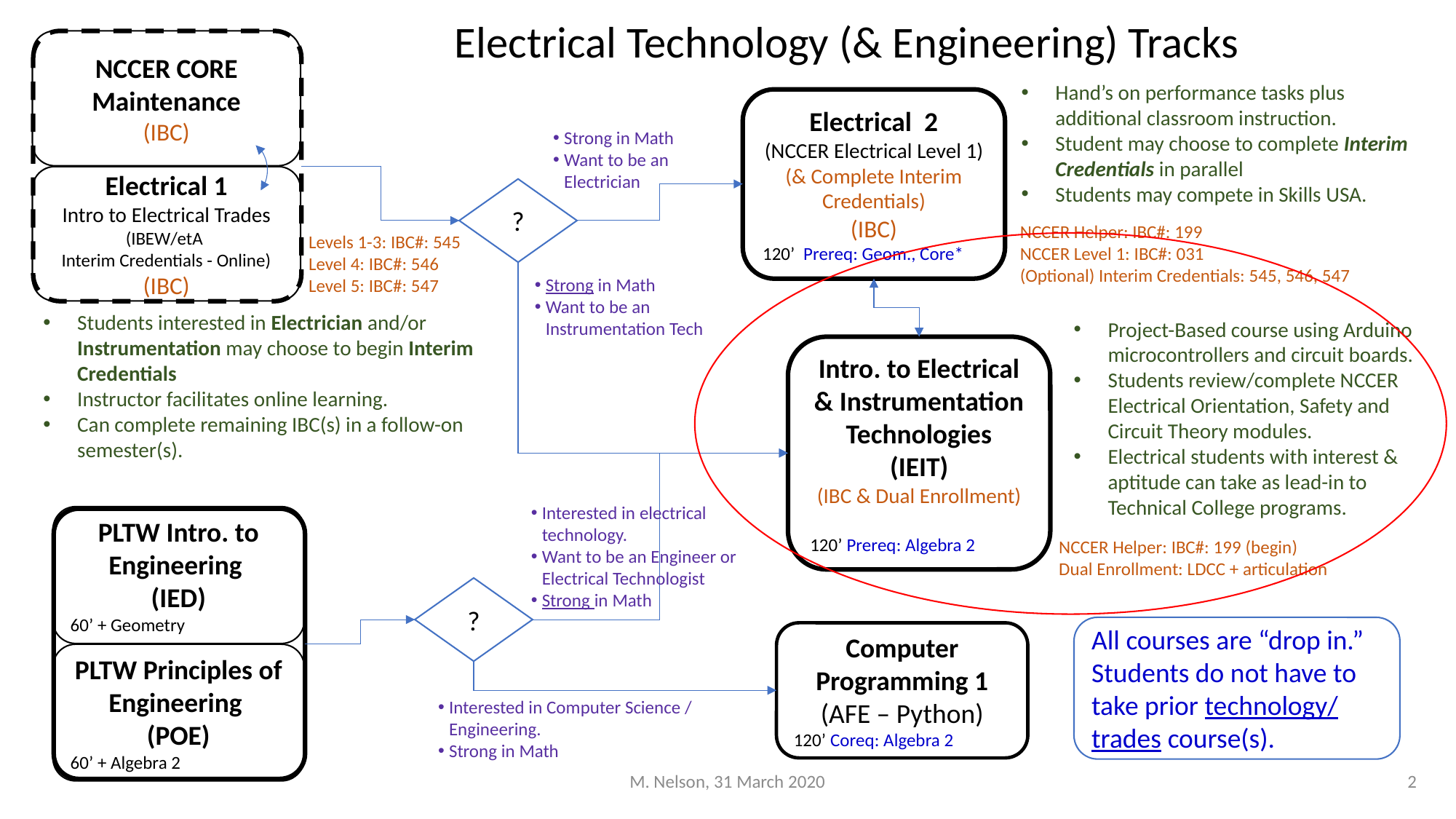

# Electrical Technology (& Engineering) Tracks
NCCER CORE
Maintenance
(IBC)

Electrical 1
Intro to Electrical Trades
(IBEW/etA
Interim Credentials - Online)
(IBC)
Hand’s on performance tasks plus additional classroom instruction.
Student may choose to complete Interim Credentials in parallel
Students may compete in Skills USA.
Electrical  2
(NCCER Electrical Level 1)
(& Complete Interim Credentials)
(IBC)
120’  Prereq: Geom., Core*
Strong in Math
Want to be an Electrician
?
NCCER Helper: IBC#: 199
NCCER Level 1: IBC#: 031
(Optional) Interim Credentials: 545, 546, 547
Levels 1-3: IBC#: 545
Level 4: IBC#: 546
Level 5: IBC#: 547

Strong in Math
Want to be an Instrumentation Tech
Students interested in Electrician and/or Instrumentation may choose to begin Interim Credentials
Instructor facilitates online learning.
Can complete remaining IBC(s) in a follow-on semester(s).
Project-Based course using Arduino microcontrollers and circuit boards.
Students review/complete NCCER Electrical Orientation, Safety and Circuit Theory modules.
Electrical students with interest & aptitude can take as lead-in to Technical College programs.
Intro. to Electrical & Instrumentation Technologies
(IEIT)
(IBC & Dual Enrollment)

120’ Prereq: Algebra 2
Interested in electrical technology.
Want to be an Engineer or Electrical Technologist
Strong in Math
PLTW Intro. to Engineering
(IED)
60’ + Geometry

PLTW Principles of Engineering
(POE)
60’ + Algebra 2
NCCER Helper: IBC#: 199 (begin)
Dual Enrollment: LDCC + articulation
?
All courses are “drop in.” Students do not have to take prior technology/ trades course(s).
Computer Programming 1
(AFE – Python)
120’ Coreq: Algebra 2
Interested in Computer Science / Engineering.
Strong in Math
M. Nelson, 31 March 2020
2